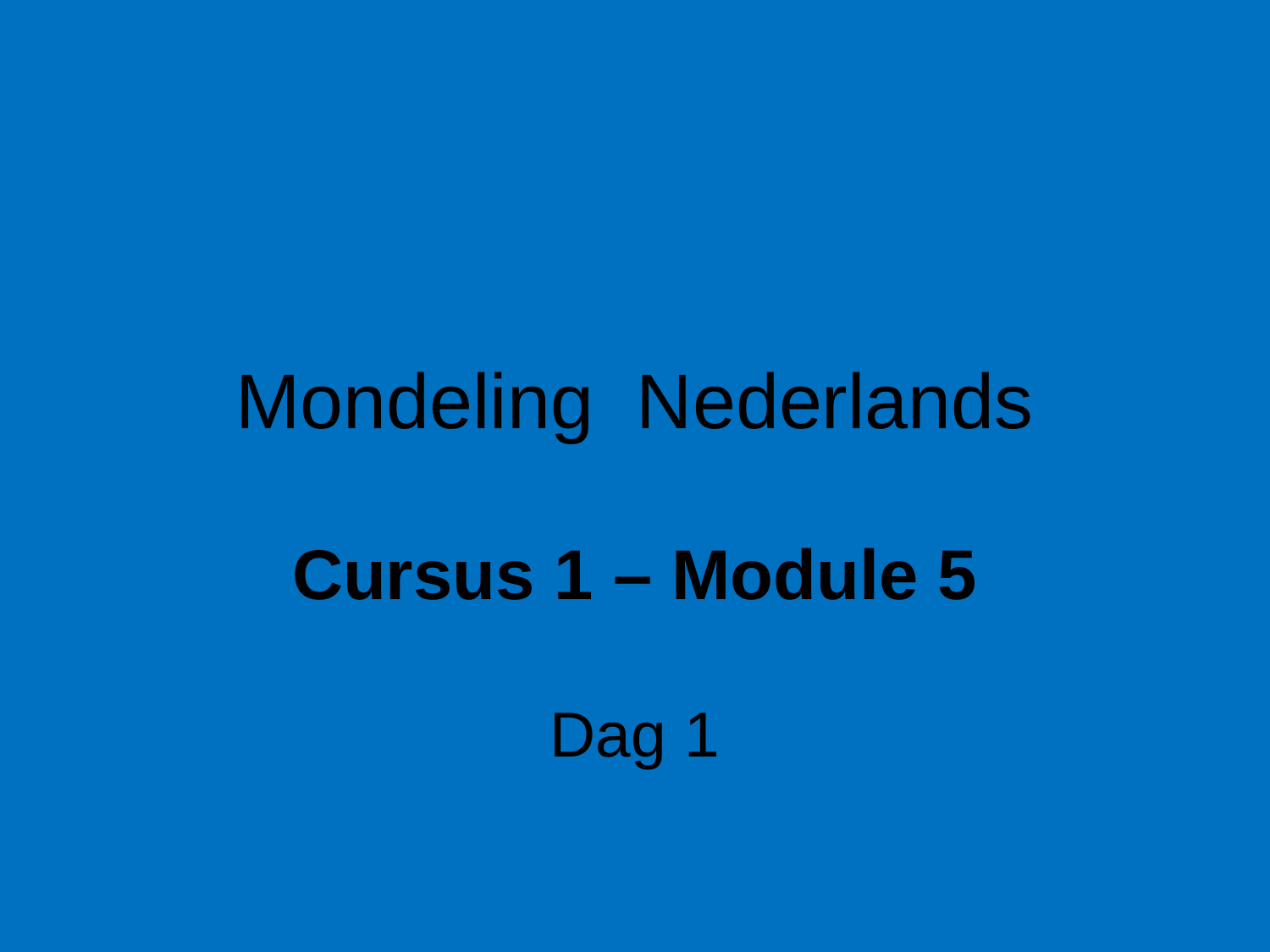

# Mondeling  Nederlands
Cursus 1 – Module 5

Dag 1